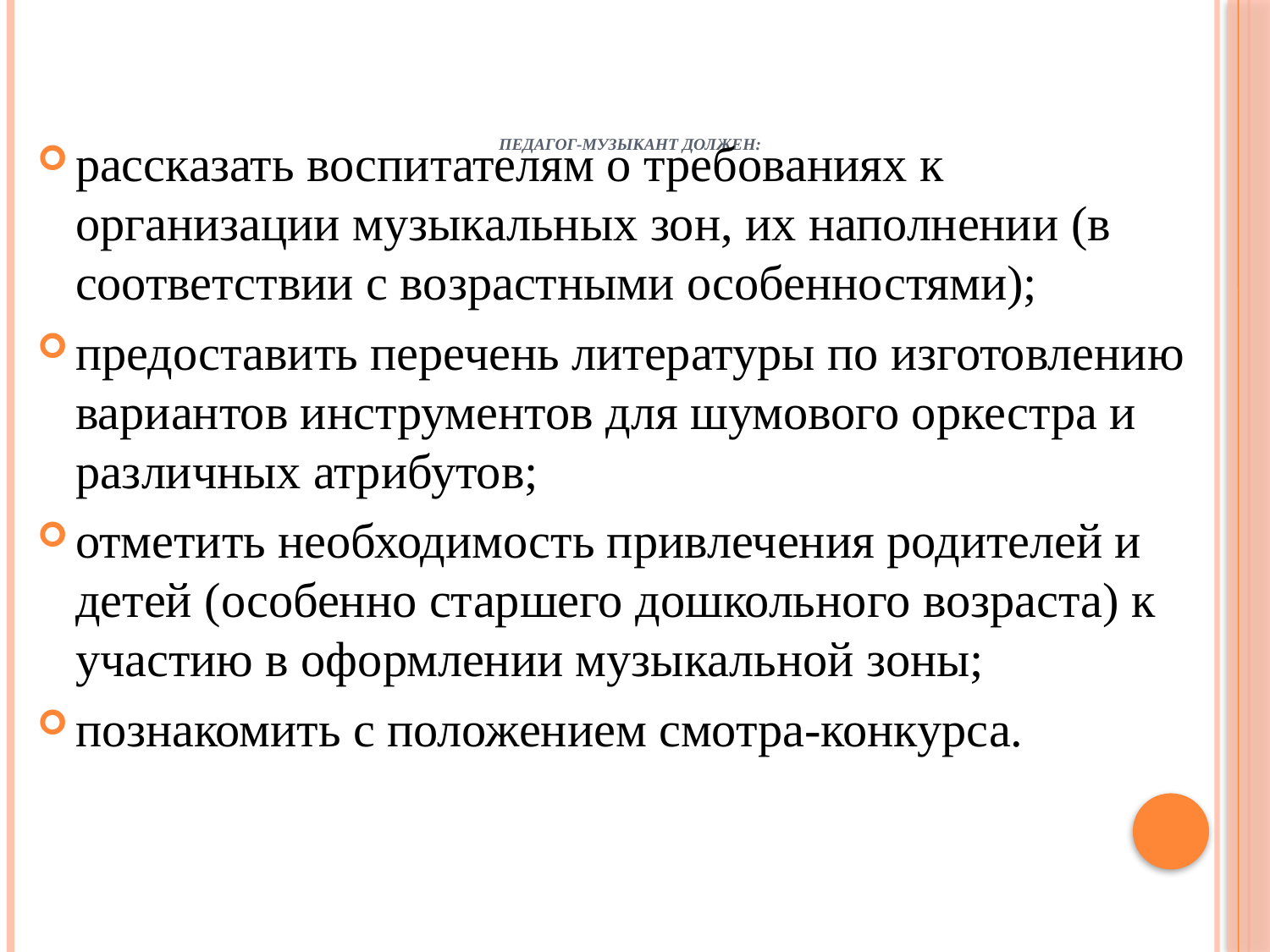

# Педагог-музыкант должен:
рассказать воспитателям о требованиях к организации музыкальных зон, их наполнении (в соответствии с возрастными особенностями);
предоставить перечень литературы по изготовлению вариантов инструментов для шумового оркестра и различных атрибутов;
отметить необходимость привлечения родителей и детей (особенно старшего дошкольного возраста) к участию в оформлении музыкальной зоны;
познакомить с положением смотра-конкурса.